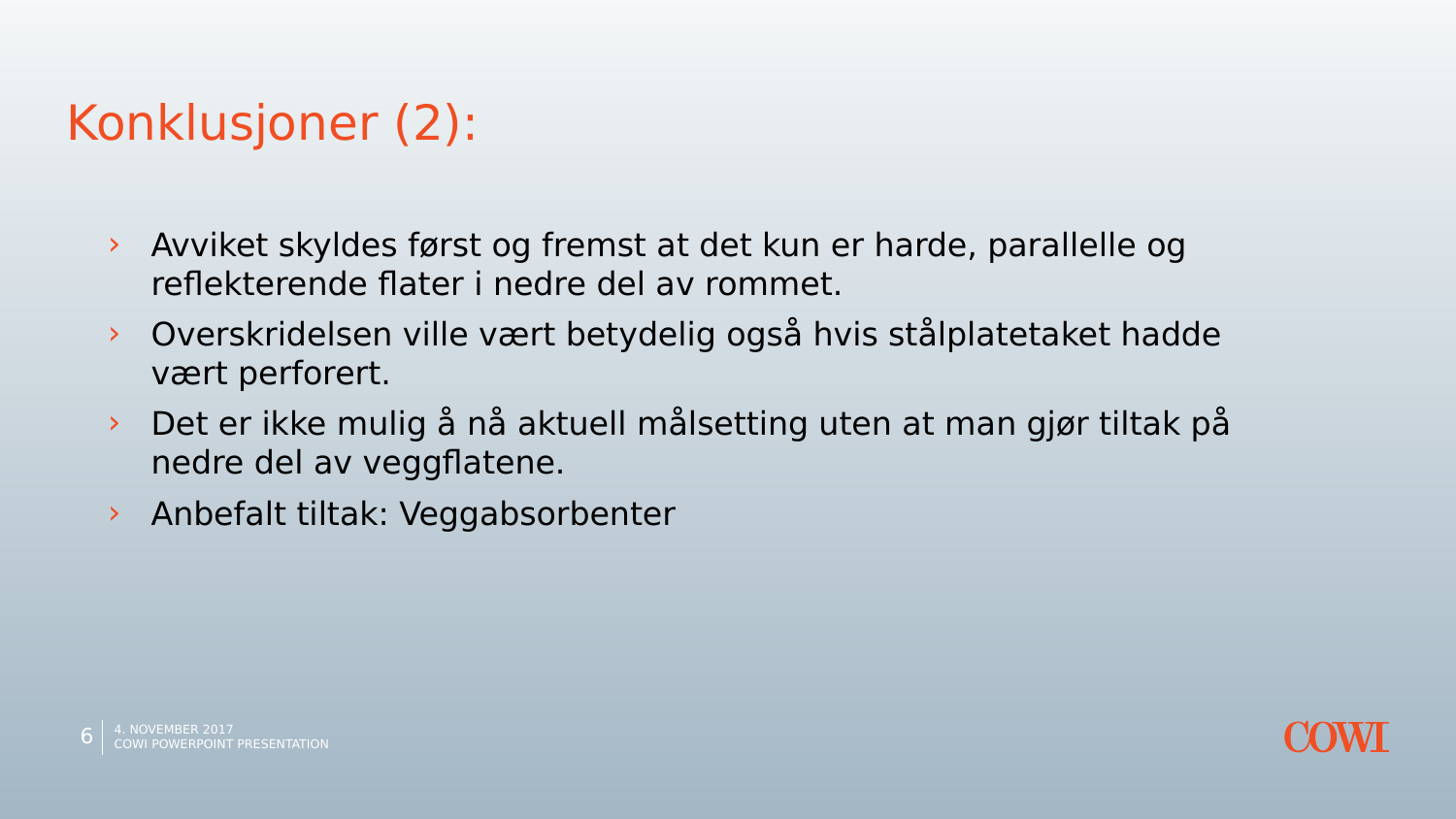

# Konklusjoner (2):

Avviket skyldes først og fremst at det kun er harde, parallelle og reflekterende flater i nedre del av rommet.
Overskridelsen ville vært betydelig også hvis stålplatetaket hadde vært perforert.
Det er ikke mulig å nå aktuell målsetting uten at man gjør tiltak på nedre del av veggflatene.
Anbefalt tiltak: Veggabsorbenter

6
4. november 2017
COWI Powerpoint presentation